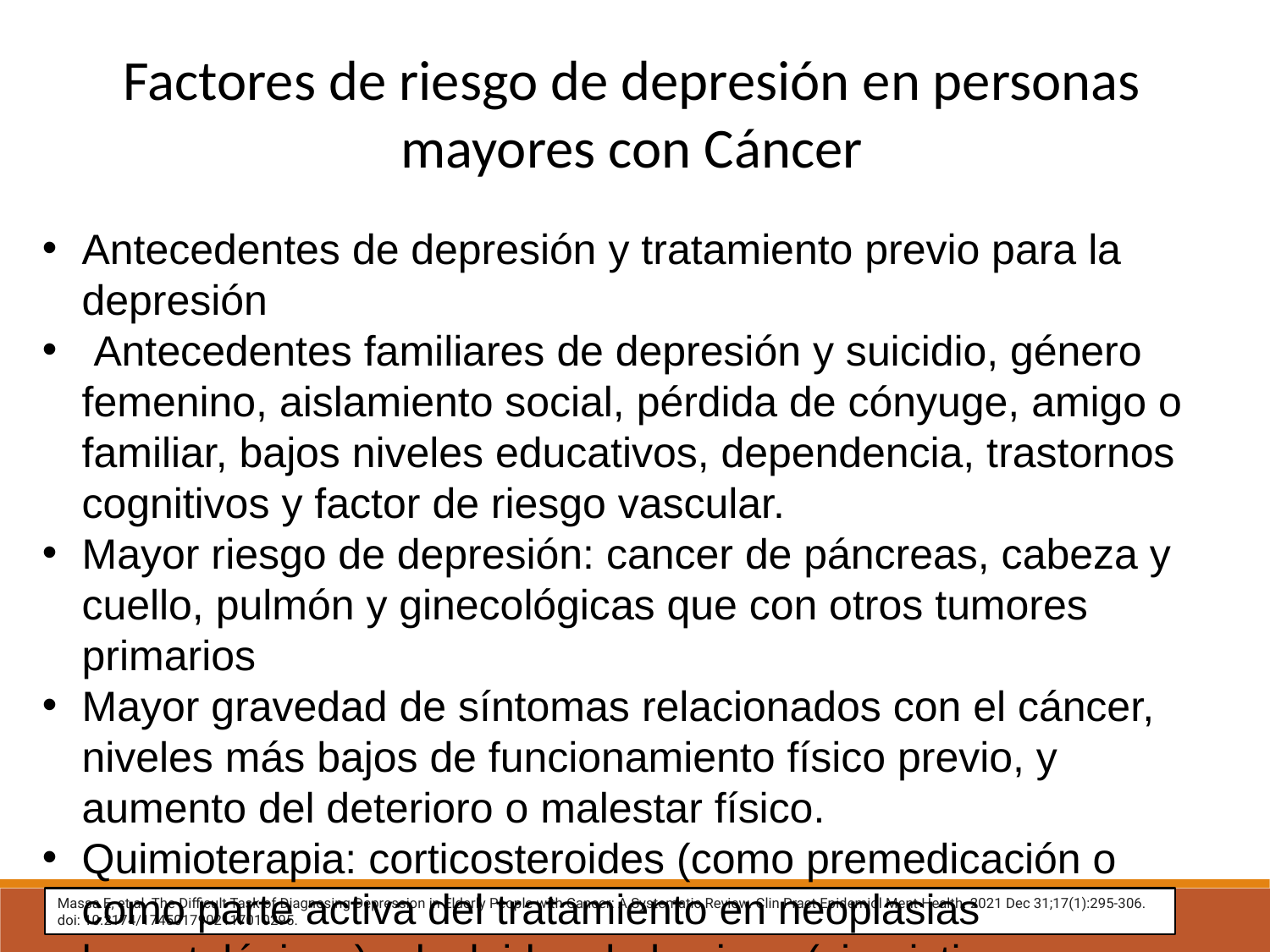

Factores de riesgo de depresión en personas mayores con Cáncer
Antecedentes de depresión y tratamiento previo para la depresión
 Antecedentes familiares de depresión y suicidio, género femenino, aislamiento social, pérdida de cónyuge, amigo o familiar, bajos niveles educativos, dependencia, trastornos cognitivos y factor de riesgo vascular.
Mayor riesgo de depresión: cancer de páncreas, cabeza y cuello, pulmón y ginecológicas que con otros tumores primarios
Mayor gravedad de síntomas relacionados con el cáncer, niveles más bajos de funcionamiento físico previo, y aumento del deterioro o malestar físico.
Quimioterapia: corticosteroides (como premedicación o como parte activa del tratamiento en neoplasias hematológicas), alcaloides de la vinca (vincristina y vinblastina), L-asparaginasa, procarbazina, acetato de ciproterona, terapia endocrina como el tamoxifeno.
Massa E, et al. The Difficult Task of Diagnosing Depression in Elderly People with Cancer: A Systematic Review. Clin Pract Epidemiol Ment Health. 2021 Dec 31;17(1):295-306. doi: 10.2174/1745017902117010295.